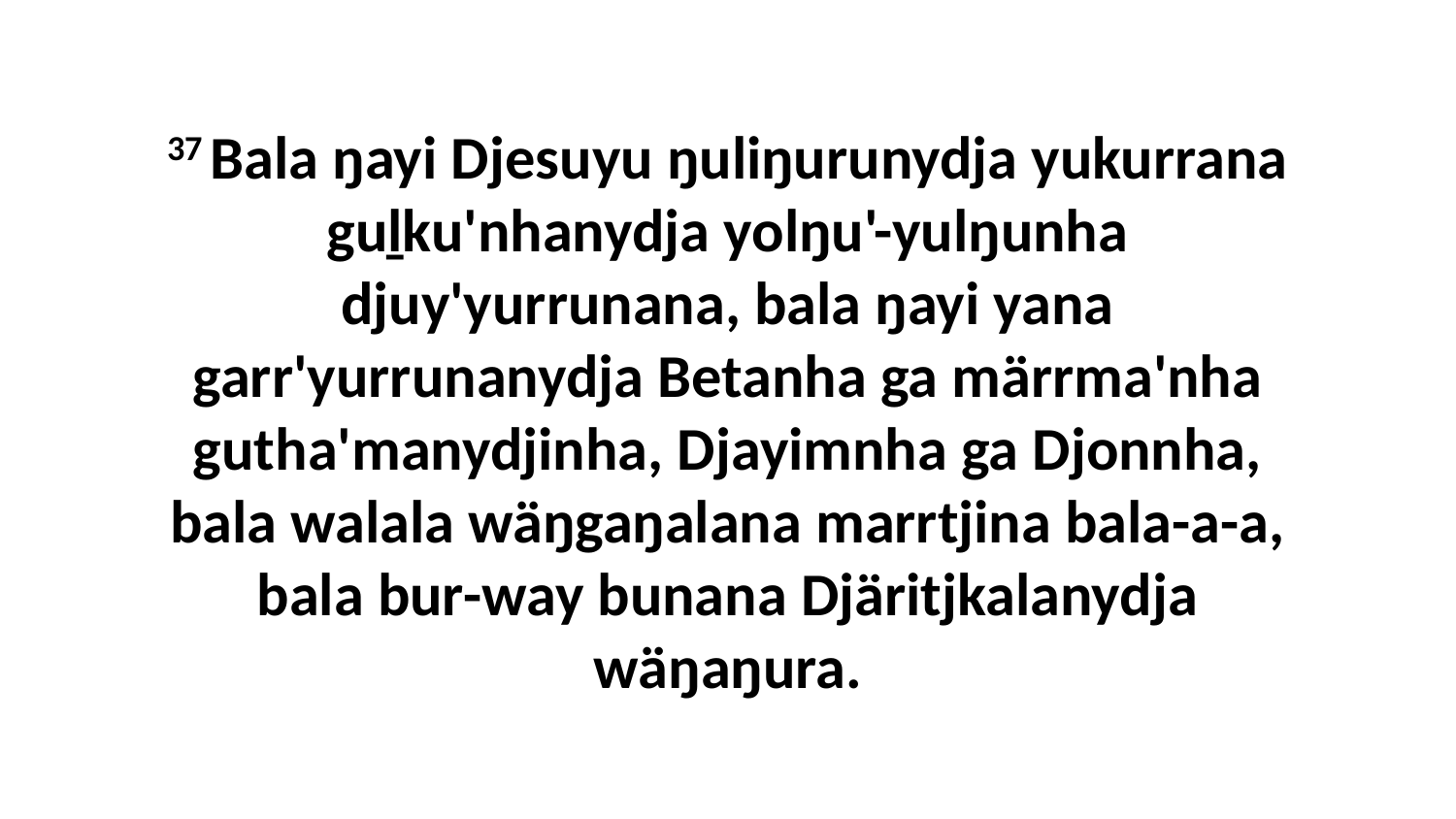

37 Bala ŋayi Djesuyu ŋuliŋurunydja yukurrana guḻku'nhanydja yolŋu'-yulŋunha djuy'yurrunana, bala ŋayi yana garr'yurrunanydja Betanha ga märrma'nha gutha'manydjinha, Djayimnha ga Djonnha, bala walala wäŋgaŋalana marrtjina bala-a-a, bala bur-way bunana Djäritjkalanydja wäŋaŋura.